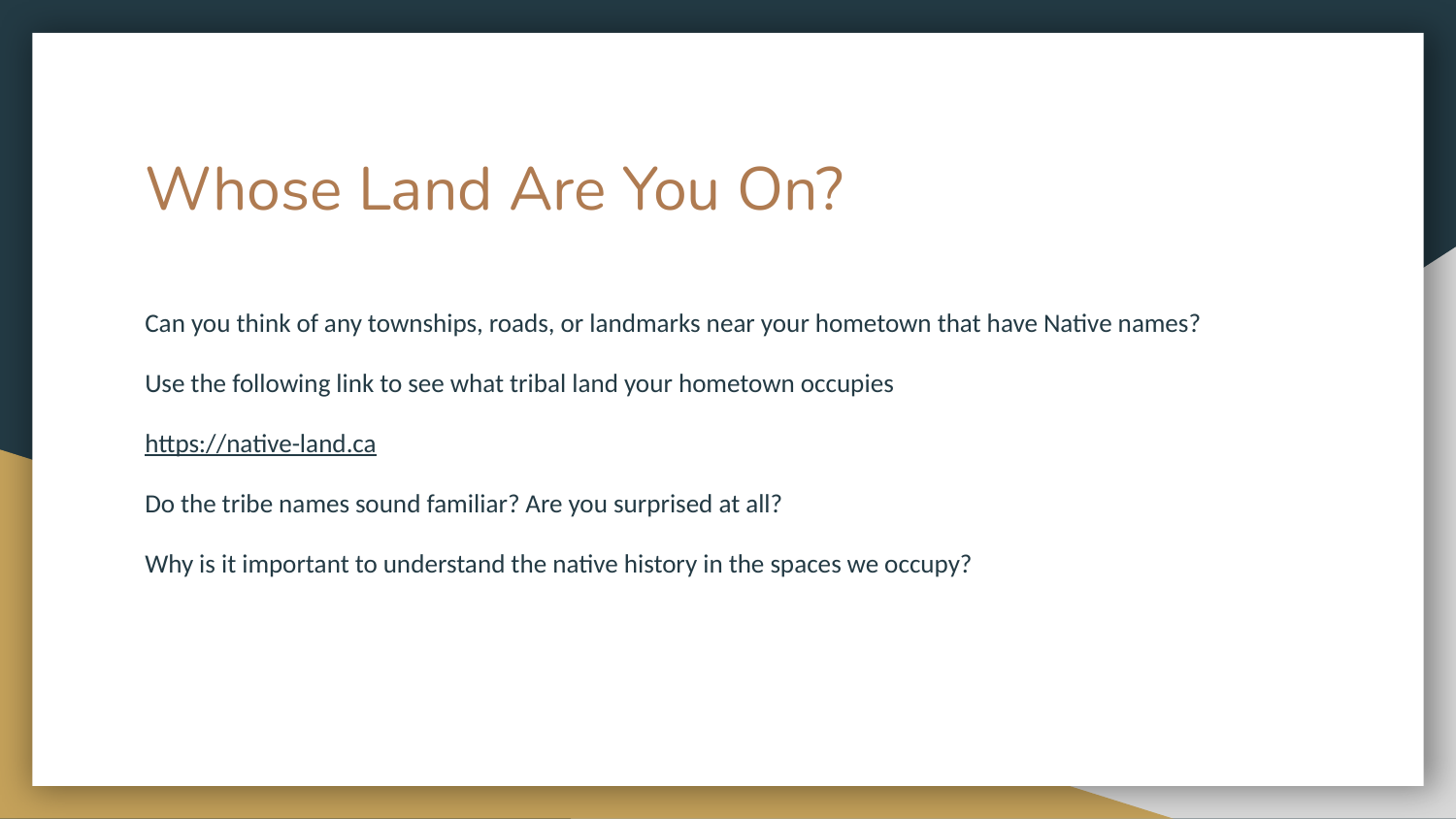

# Whose Land Are You On?
Can you think of any townships, roads, or landmarks near your hometown that have Native names?
Use the following link to see what tribal land your hometown occupies
https://native-land.ca
Do the tribe names sound familiar? Are you surprised at all?
Why is it important to understand the native history in the spaces we occupy?